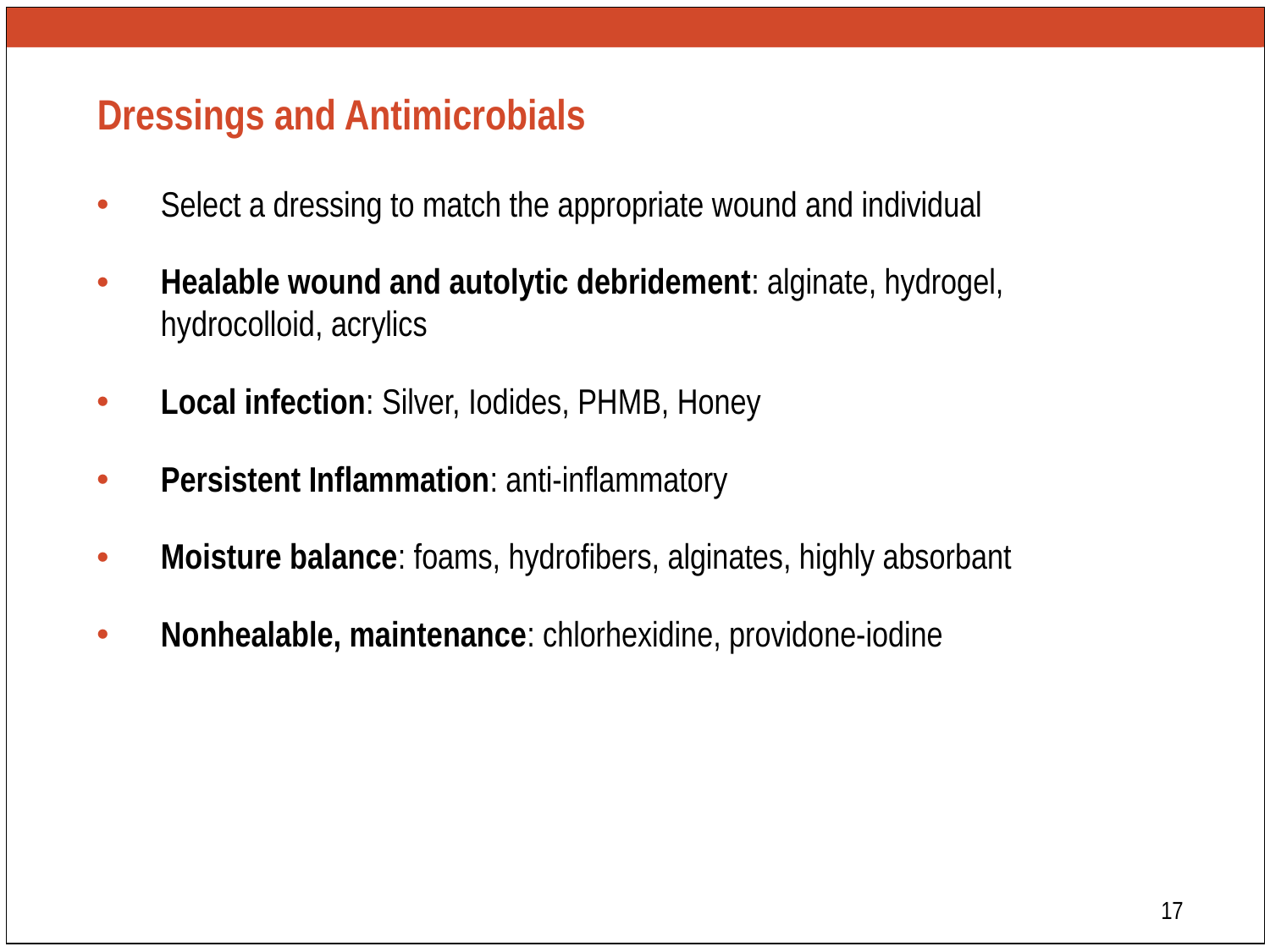

# Dressings and Antimicrobials
Select a dressing to match the appropriate wound and individual
Healable wound and autolytic debridement: alginate, hydrogel, hydrocolloid, acrylics
Local infection: Silver, Iodides, PHMB, Honey
Persistent Inflammation: anti-inflammatory
Moisture balance: foams, hydrofibers, alginates, highly absorbant
Nonhealable, maintenance: chlorhexidine, providone-iodine